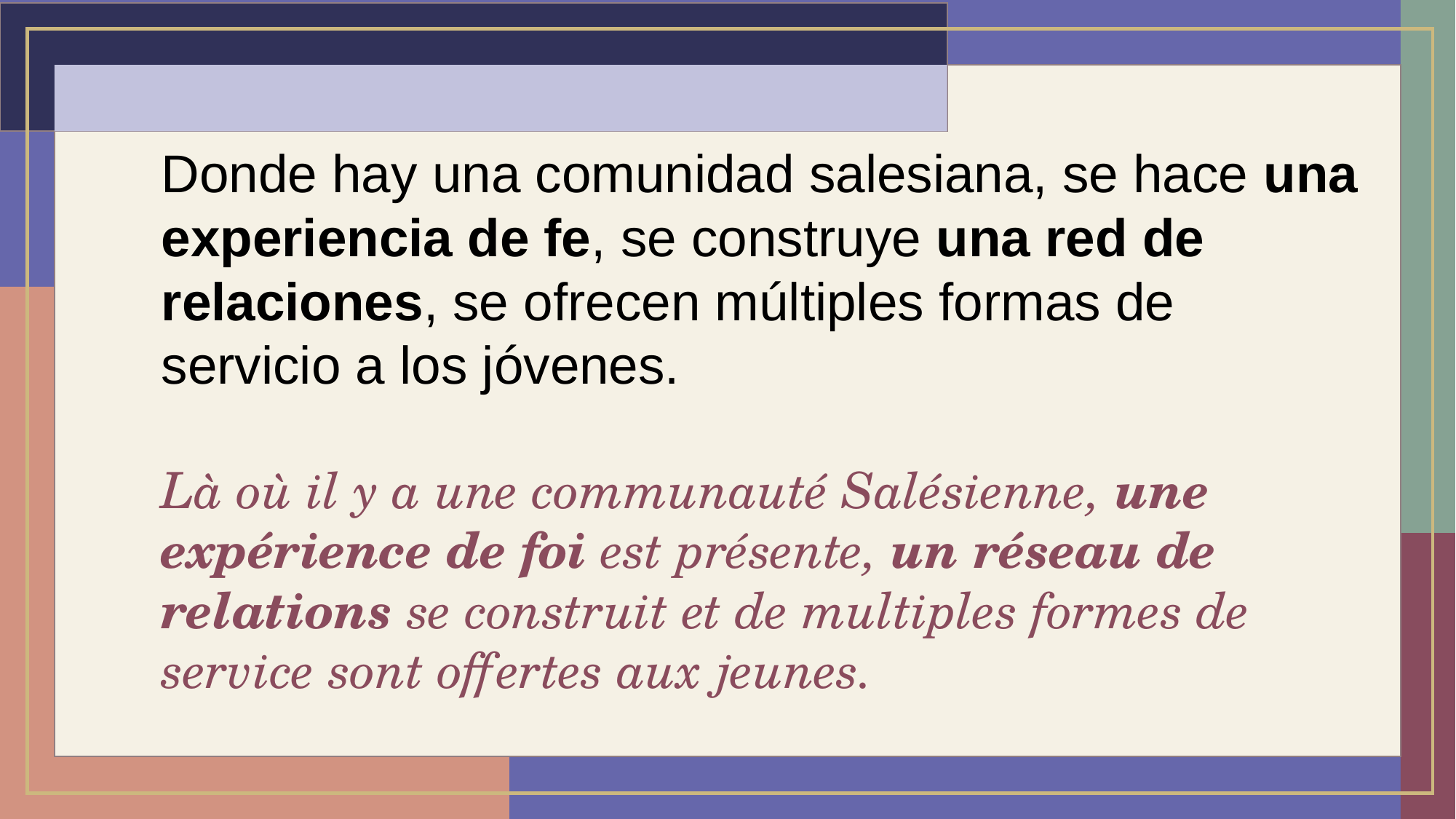

Donde hay una comunidad salesiana, se hace una experiencia de fe, se construye una red de relaciones, se ofrecen múltiples formas de servicio a los jóvenes.

Là où il y a une communauté Salésienne, une expérience de foi est présente, un réseau de relations se construit et de multiples formes de service sont offertes aux jeunes.